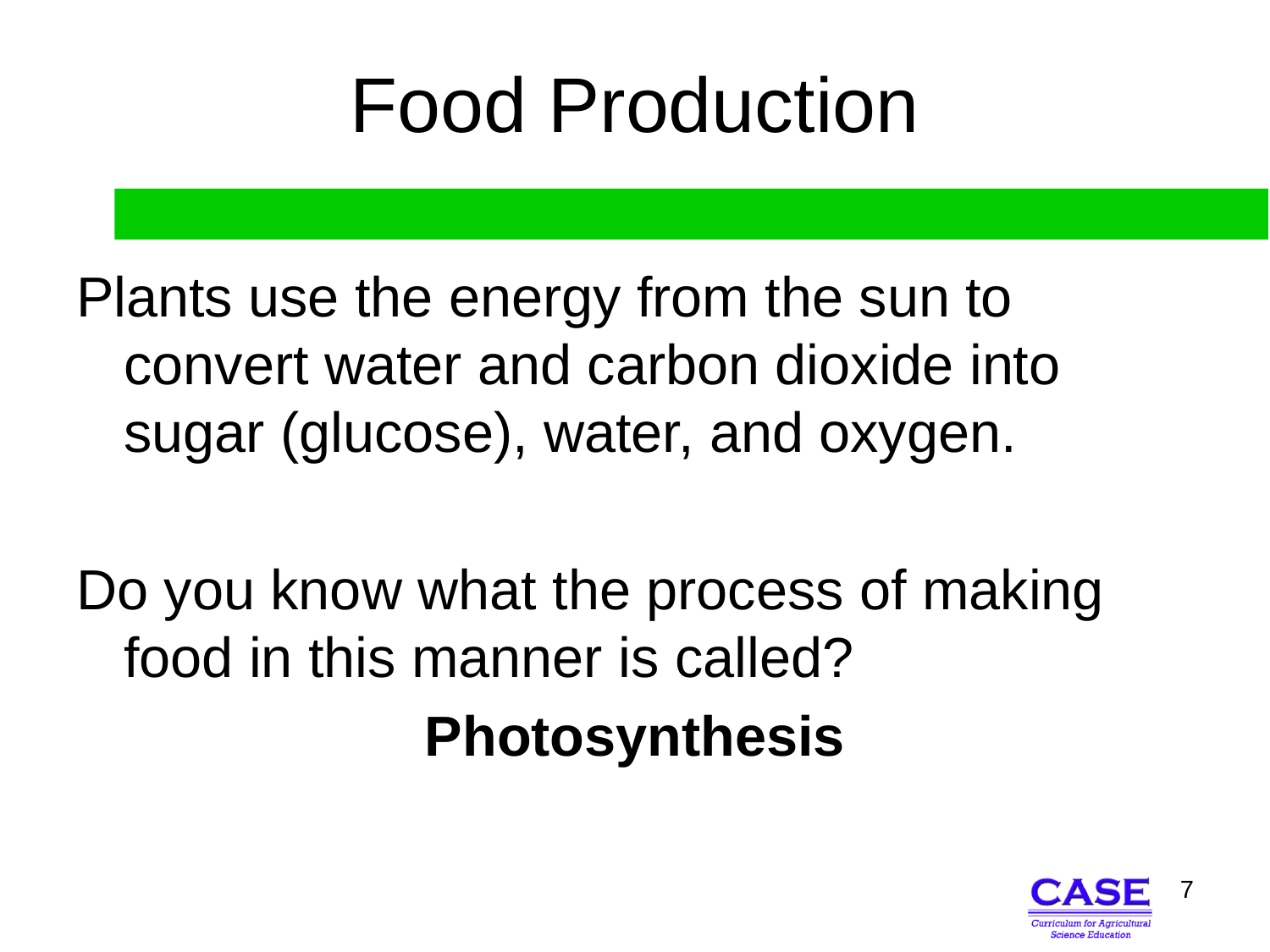

# Food Production
Plants use the energy from the sun to convert water and carbon dioxide into sugar (glucose), water, and oxygen.

Do you know what the process of making food in this manner is called?
Photosynthesis

7